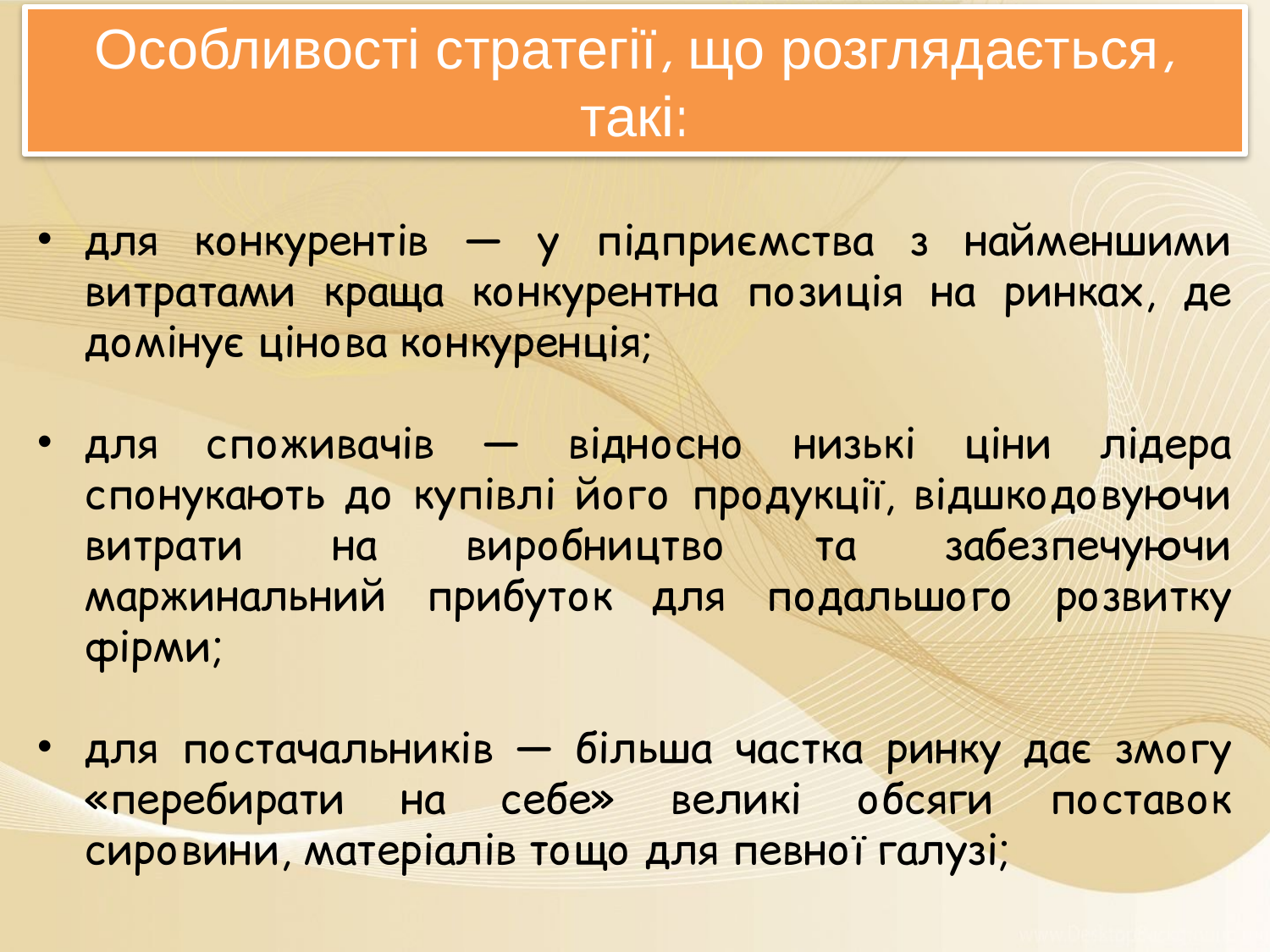

Особливості стратегії, що розглядається, такі:

для конкурентів — у підприємства з найменшими витратами краща конкурентна позиція на ринках, де домінує цінова конкуренція;

для споживачів — відносно низькі ціни лідера спонукають до купівлі його продукції, відшкодовуючи витрати на виробництво та забезпечуючи маржинальний прибуток для подальшого розвитку фірми;

для постачальників — більша частка ринку дає змогу «перебирати на себе» великі обсяги поставок сировини, матеріалів тощо для певної галузі;